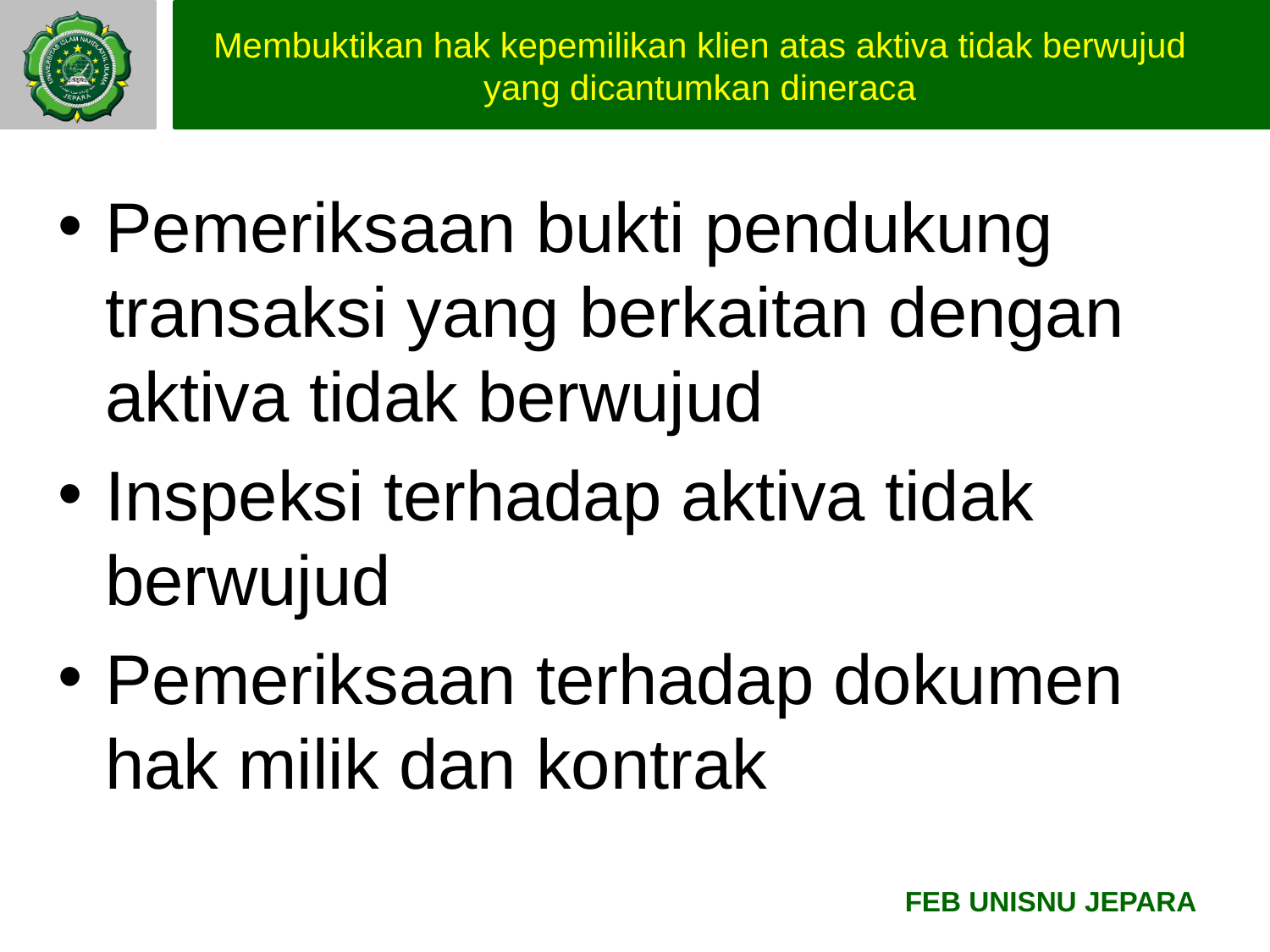

# Membuktikan hak kepemilikan klien atas aktiva tidak berwujud yang dicantumkan dineraca
Pemeriksaan bukti pendukung transaksi yang berkaitan dengan aktiva tidak berwujud
Inspeksi terhadap aktiva tidak berwujud
Pemeriksaan terhadap dokumen hak milik dan kontrak